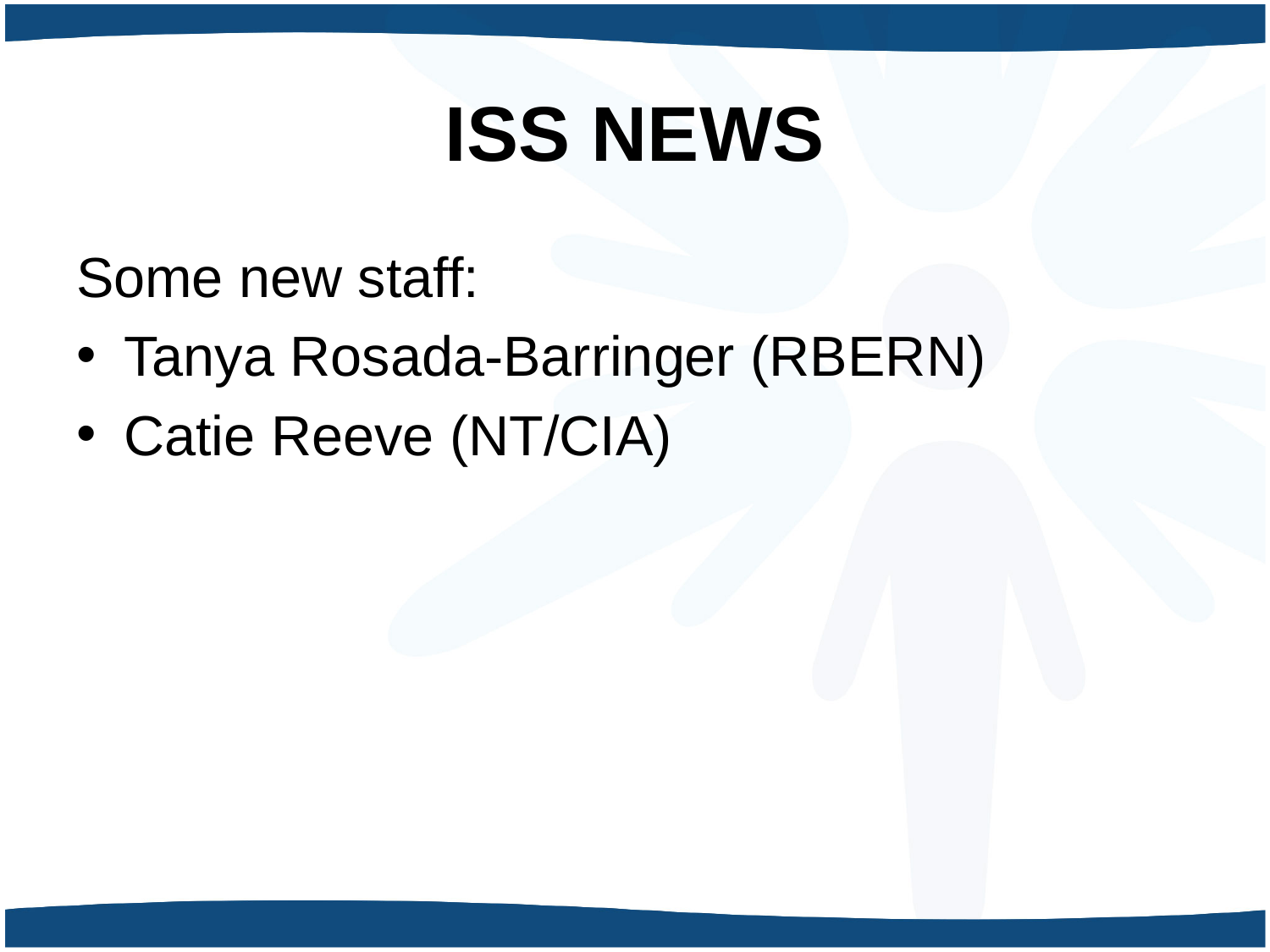

# ISS NEWS
Some new staff:
Tanya Rosada-Barringer (RBERN)
Catie Reeve (NT/CIA)